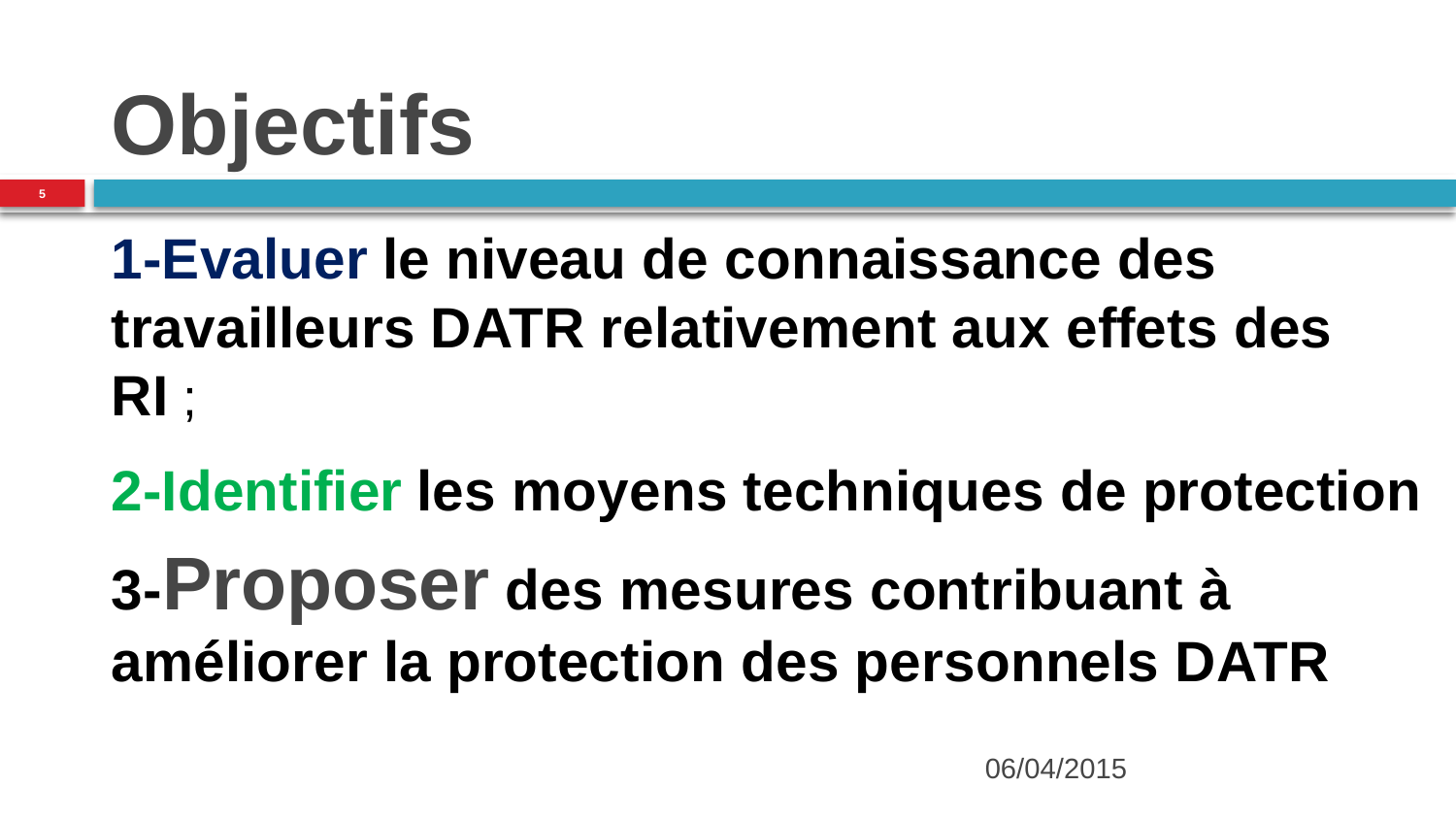

# Objectifs
5
1-Evaluer le niveau de connaissance des travailleurs DATR relativement aux effets des RI ;

2-Identifier les moyens techniques de protection
3-Proposer des mesures contribuant à améliorer la protection des personnels DATR

06/04/2015